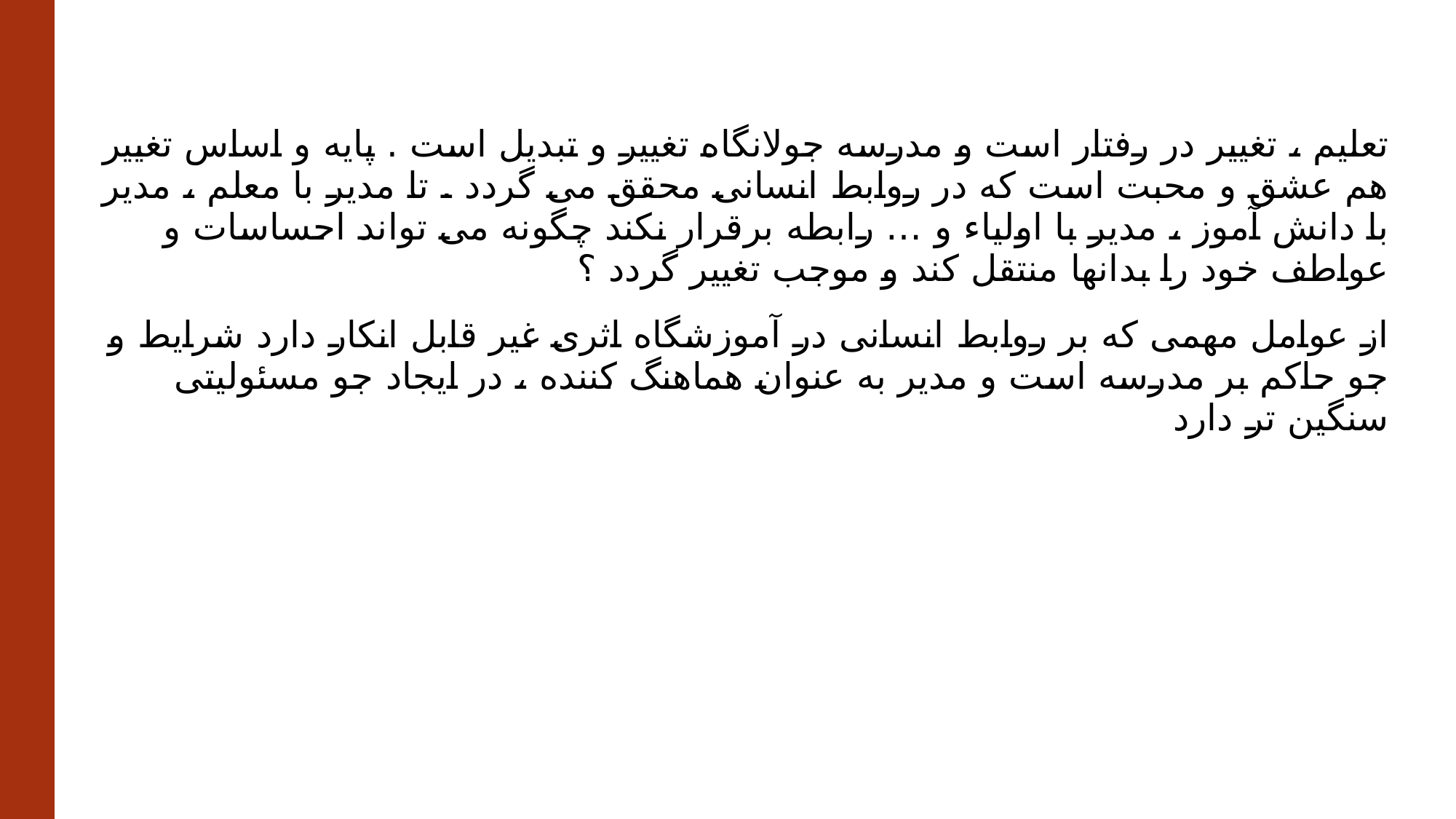

تعلیم ، تغییر در رفتار است و مدرسه جولانگاه تغییر و تبدیل است . پایه و اساس تغییر هم عشق و محبت است که در روابط انسانی محقق می گردد . تا مدیر با معلم ، مدیر با دانش آموز ، مدیر با اولیاء و … رابطه برقرار نکند چگونه می تواند احساسات و عواطف خود را بدانها منتقل کند و موجب تغییر گردد ؟
از عوامل مهمی که بر روابط انسانی در آموزشگاه اثری غیر قابل انکار دارد شرایط و جو حاکم بر مدرسه است و مدیر به عنوان هماهنگ کننده ، در ایجاد جو مسئولیتی سنگین تر دارد